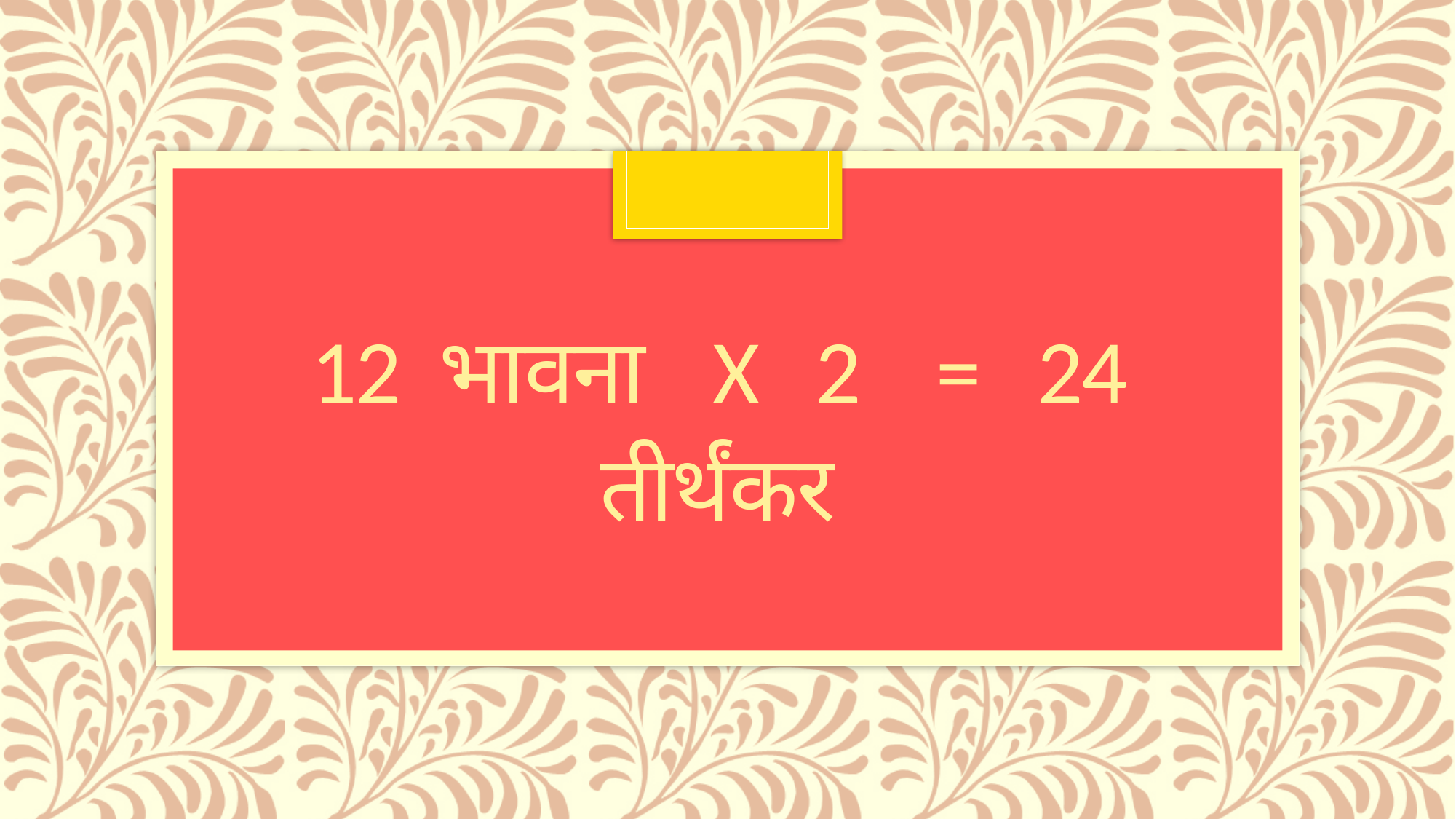

# 12  भावना   x   2    =   24  तीर्थंकर